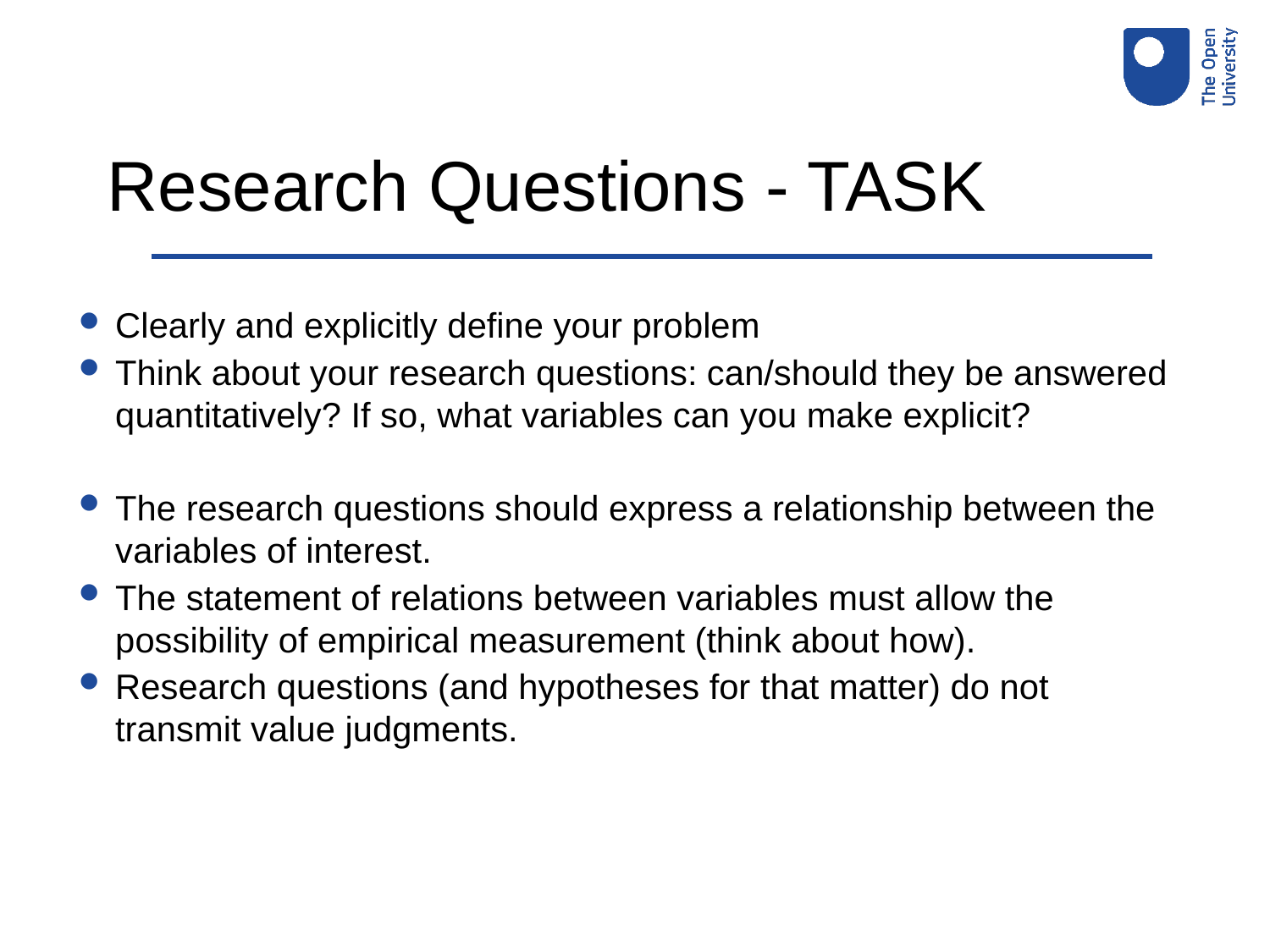

# Research Questions - TASK
Clearly and explicitly define your problem
Think about your research questions: can/should they be answered quantitatively? If so, what variables can you make explicit?

The research questions should express a relationship between the variables of interest.
The statement of relations between variables must allow the possibility of empirical measurement (think about how).
Research questions (and hypotheses for that matter) do not transmit value judgments.